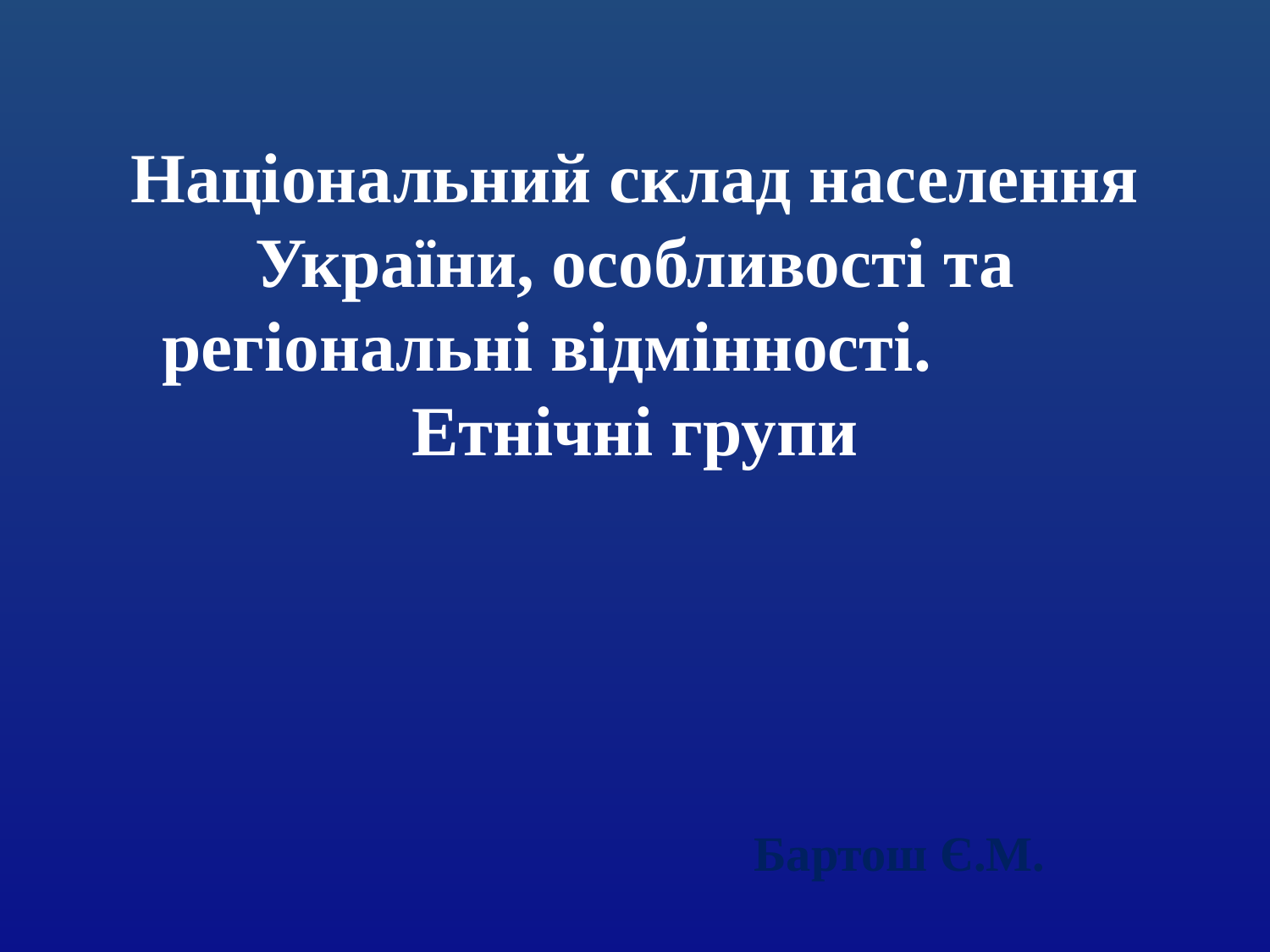

# Національний склад населення України, особливості та регіональні відмінності.           Етнічні групи
Бартош Є.М.